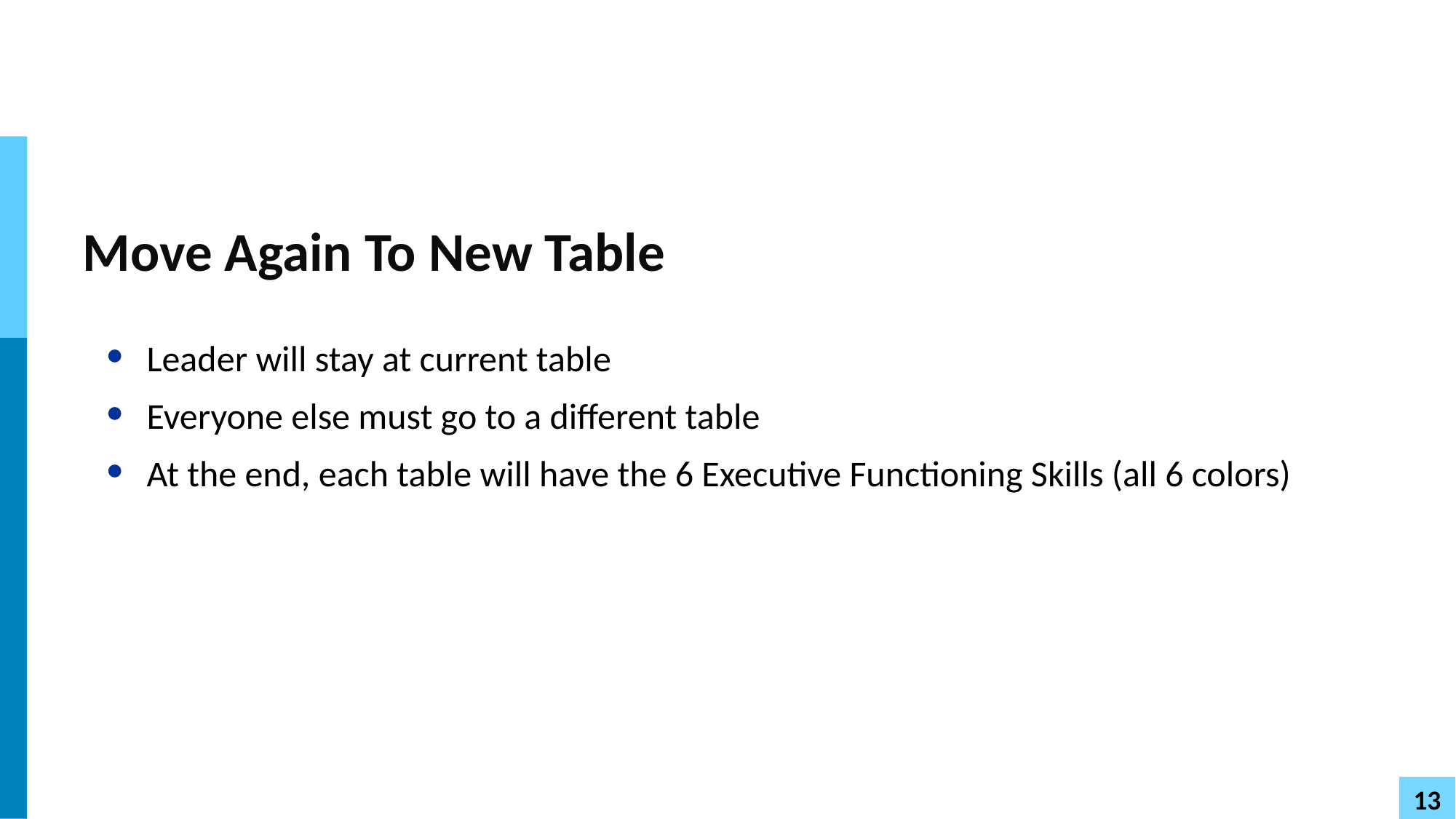

# Move Again To New Table
Leader will stay at current table
Everyone else must go to a different table
At the end, each table will have the 6 Executive Functioning Skills (all 6 colors)